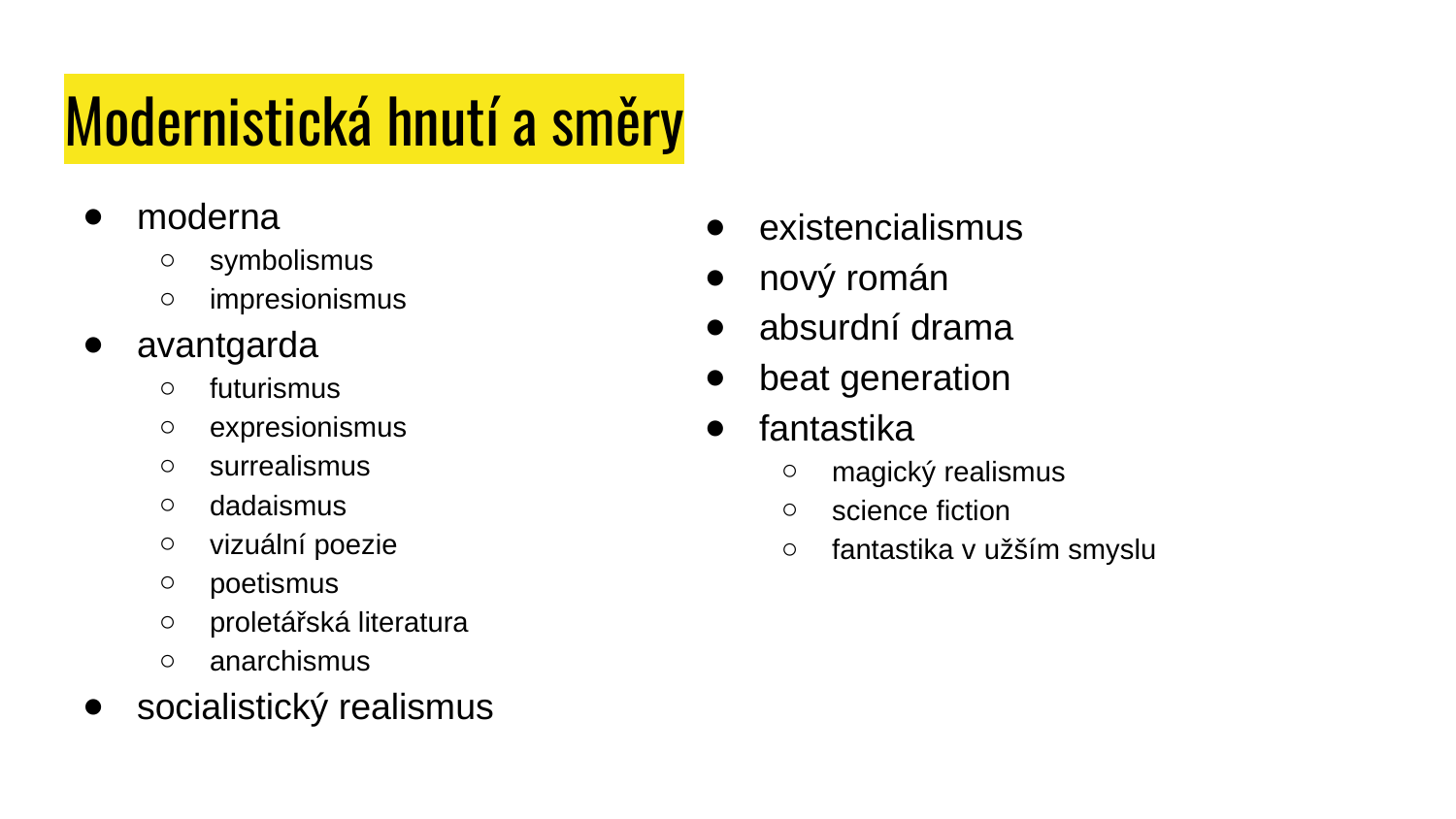

# Modernistická hnutí a směry
moderna
symbolismus
impresionismus
avantgarda
futurismus
expresionismus
surrealismus
dadaismus
vizuální poezie
poetismus
proletářská literatura
anarchismus
socialistický realismus
existencialismus
nový román
absurdní drama
beat generation
fantastika
magický realismus
science fiction
fantastika v užším smyslu